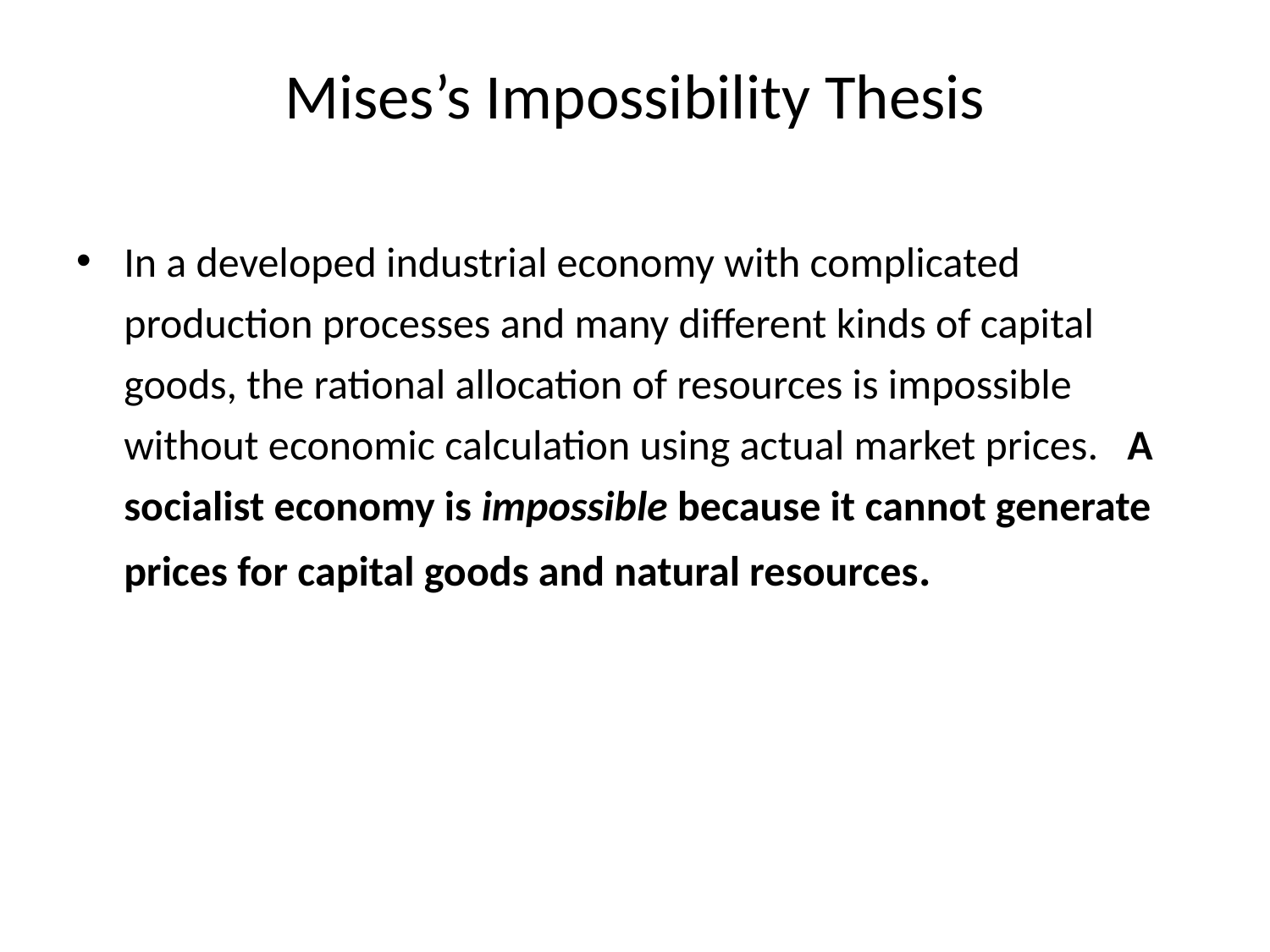

# Mises’s Impossibility Thesis

In a developed industrial economy with complicated production processes and many different kinds of capital goods, the rational allocation of resources is impossible without economic calculation using actual market prices.   A socialist economy is impossible because it cannot generate prices for capital goods and natural resources.